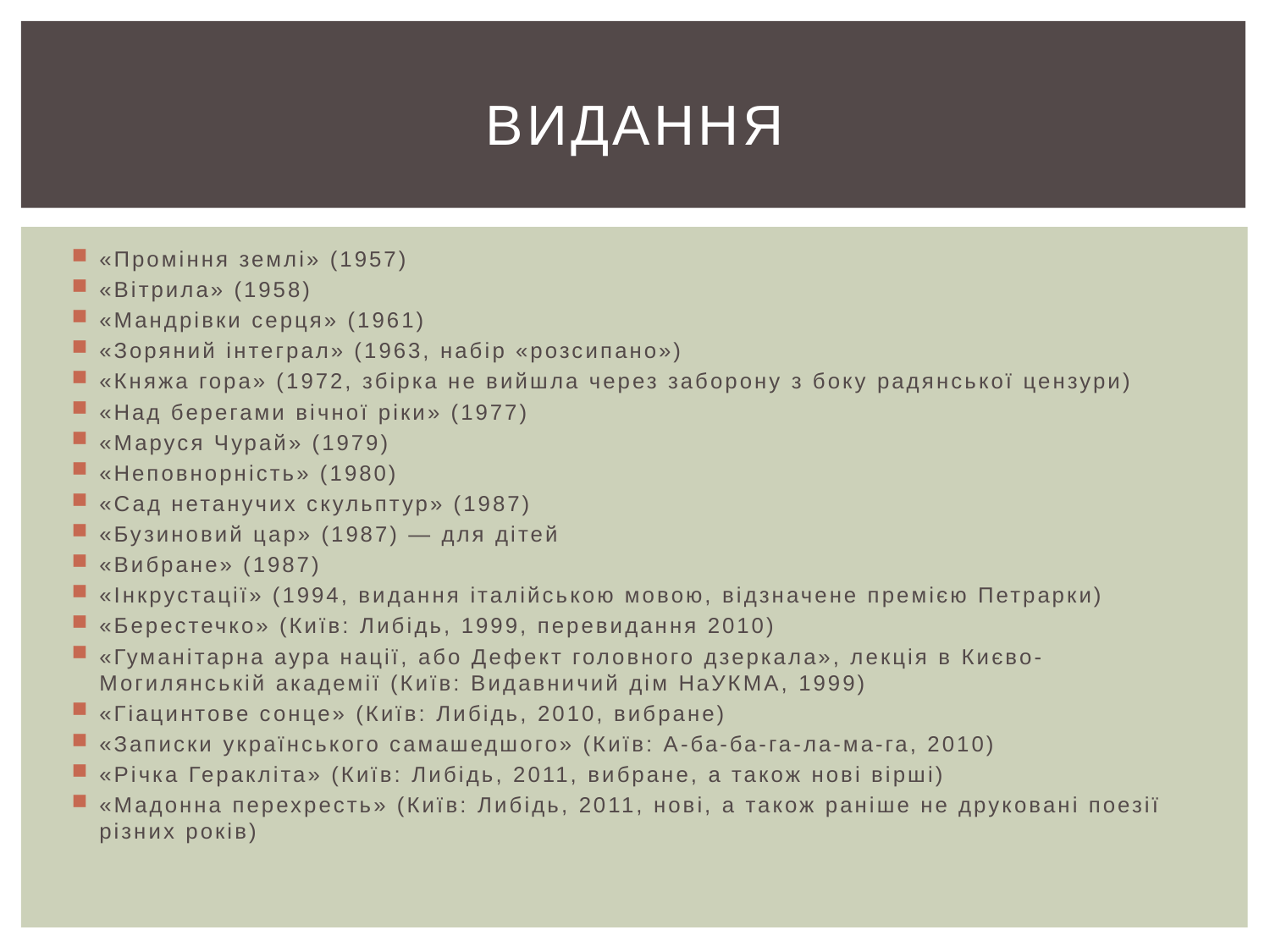

# Видання
«Проміння землі» (1957)
«Вітрила» (1958)
«Мандрівки серця» (1961)
«Зоряний інтеграл» (1963, набір «розсипано»)
«Княжа гора» (1972, збірка не вийшла через заборону з боку радянської цензури)
«Над берегами вічної ріки» (1977)
«Маруся Чурай» (1979)
«Неповнорність» (1980)
«Сад нетанучих скульптур» (1987)
«Бузиновий цар» (1987) — для дітей
«Вибране» (1987)
«Інкрустації» (1994, видання італійською мовою, відзначене премією Петрарки)
«Берестечко» (Київ: Либідь, 1999, перевидання 2010)
«Гуманітарна аура нації, або Дефект головного дзеркала», лекція в Києво-Могилянській академії (Київ: Видавничий дім НаУКМА, 1999)
«Гіацинтове сонце» (Київ: Либідь, 2010, вибране)
«Записки українського самашедшого» (Київ: А-ба-ба-га-ла-ма-га, 2010)
«Річка Геракліта» (Київ: Либідь, 2011, вибране, а також нові вірші)
«Мадонна перехресть» (Київ: Либідь, 2011, нові, а також раніше не друковані поезії різних років)